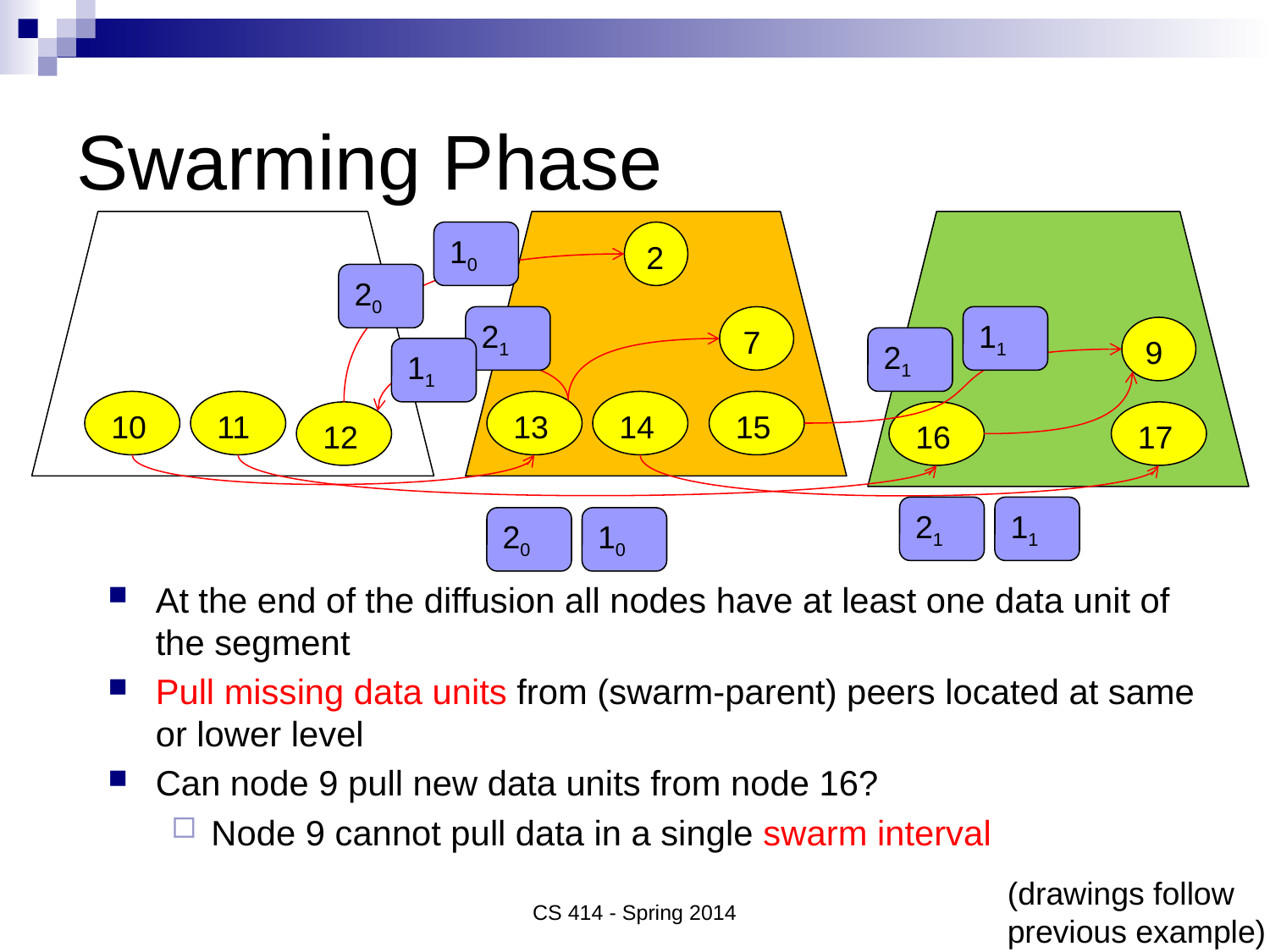

# Swarming Phase

10
2
20
21
7
11
9
21
11
10
11
13
14
15
12
16
17
21
11
20
10
At the end of the diffusion all nodes have at least one data unit of the segment
Pull missing data units from (swarm-parent) peers located at same or lower level
Can node 9 pull new data units from node 16?
Node 9 cannot pull data in a single swarm interval
CS 414 - Spring 2014
(drawings follow previous example)